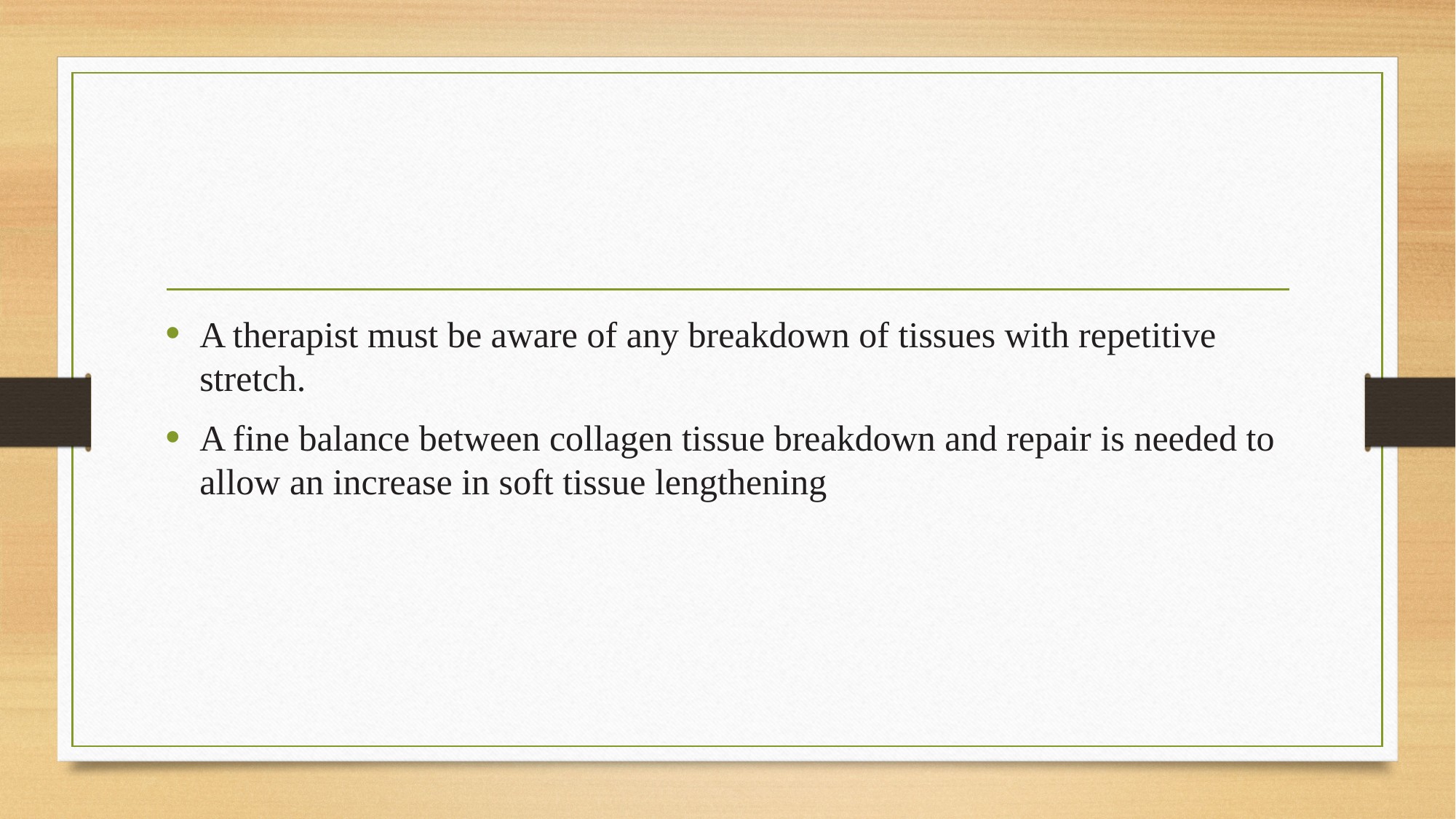

#
A therapist must be aware of any breakdown of tissues with repetitive stretch.
A fine balance between collagen tissue breakdown and repair is needed to allow an increase in soft tissue lengthening